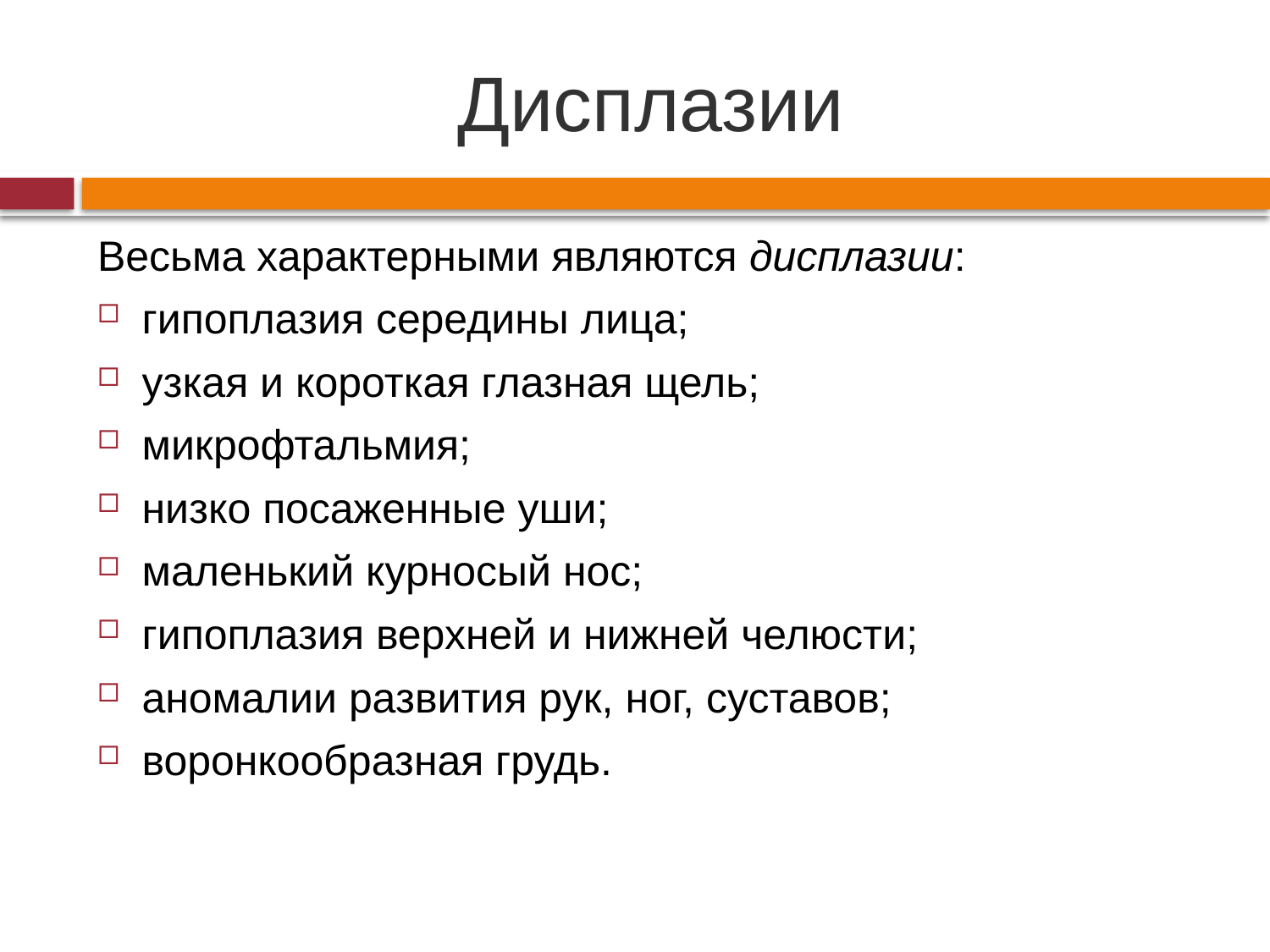

# Дисплазии
Весьма характерными являются дисплазии:
гипоплазия середины лица;
узкая и короткая глазная щель;
микрофтальмия;
низко посаженные уши;
маленький курносый нос;
гипоплазия верхней и нижней челюсти;
аномалии развития рук, ног, суставов;
воронкообразная грудь.